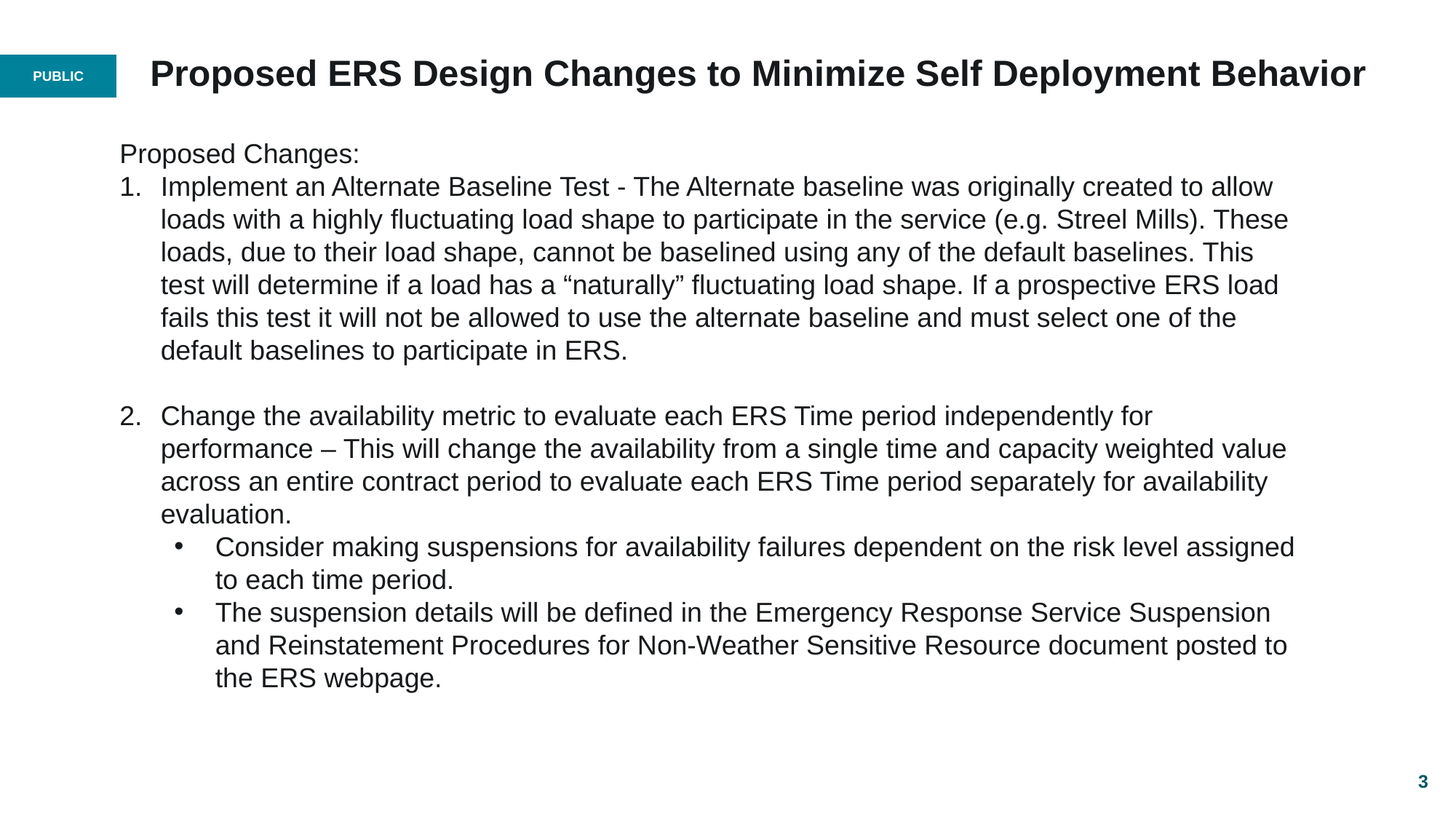

# Proposed ERS Design Changes to Minimize Self Deployment Behavior
Proposed Changes:
Implement an Alternate Baseline Test - The Alternate baseline was originally created to allow loads with a highly fluctuating load shape to participate in the service (e.g. Streel Mills). These loads, due to their load shape, cannot be baselined using any of the default baselines. This test will determine if a load has a “naturally” fluctuating load shape. If a prospective ERS load fails this test it will not be allowed to use the alternate baseline and must select one of the default baselines to participate in ERS.

Change the availability metric to evaluate each ERS Time period independently for performance – This will change the availability from a single time and capacity weighted value across an entire contract period to evaluate each ERS Time period separately for availability evaluation.
Consider making suspensions for availability failures dependent on the risk level assigned to each time period.
The suspension details will be defined in the Emergency Response Service Suspension and Reinstatement Procedures for Non-Weather Sensitive Resource document posted to the ERS webpage.

3